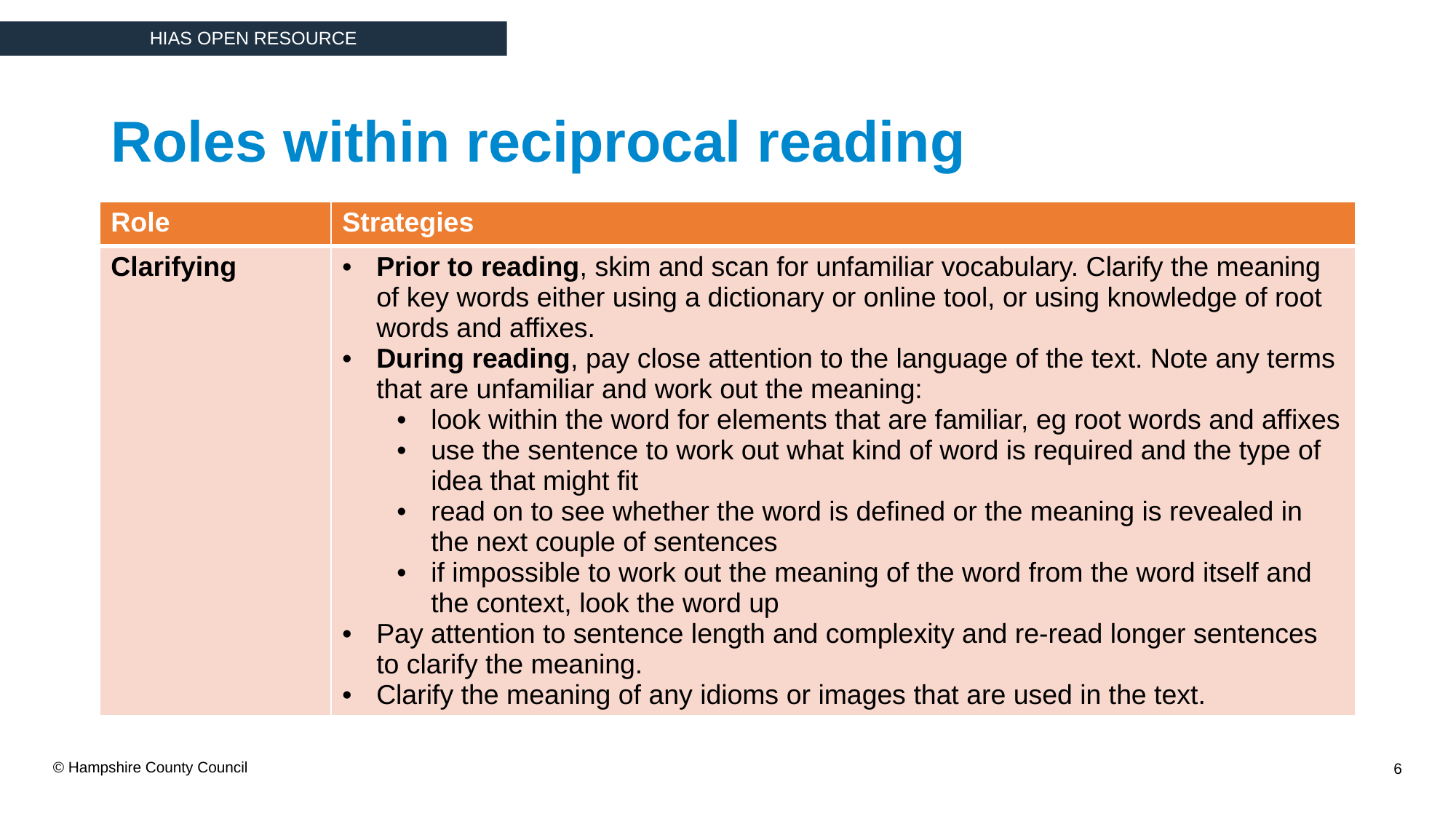

Roles within reciprocal reading
| Role | Strategies |
| --- | --- |
| Clarifying | Prior to reading, skim and scan for unfamiliar vocabulary. Clarify the meaning of key words either using a dictionary or online tool, or using knowledge of root words and affixes. During reading, pay close attention to the language of the text. Note any terms that are unfamiliar and work out the meaning: look within the word for elements that are familiar, eg root words and affixes use the sentence to work out what kind of word is required and the type of idea that might fit read on to see whether the word is defined or the meaning is revealed in the next couple of sentences if impossible to work out the meaning of the word from the word itself and the context, look the word up Pay attention to sentence length and complexity and re-read longer sentences to clarify the meaning. Clarify the meaning of any idioms or images that are used in the text. |